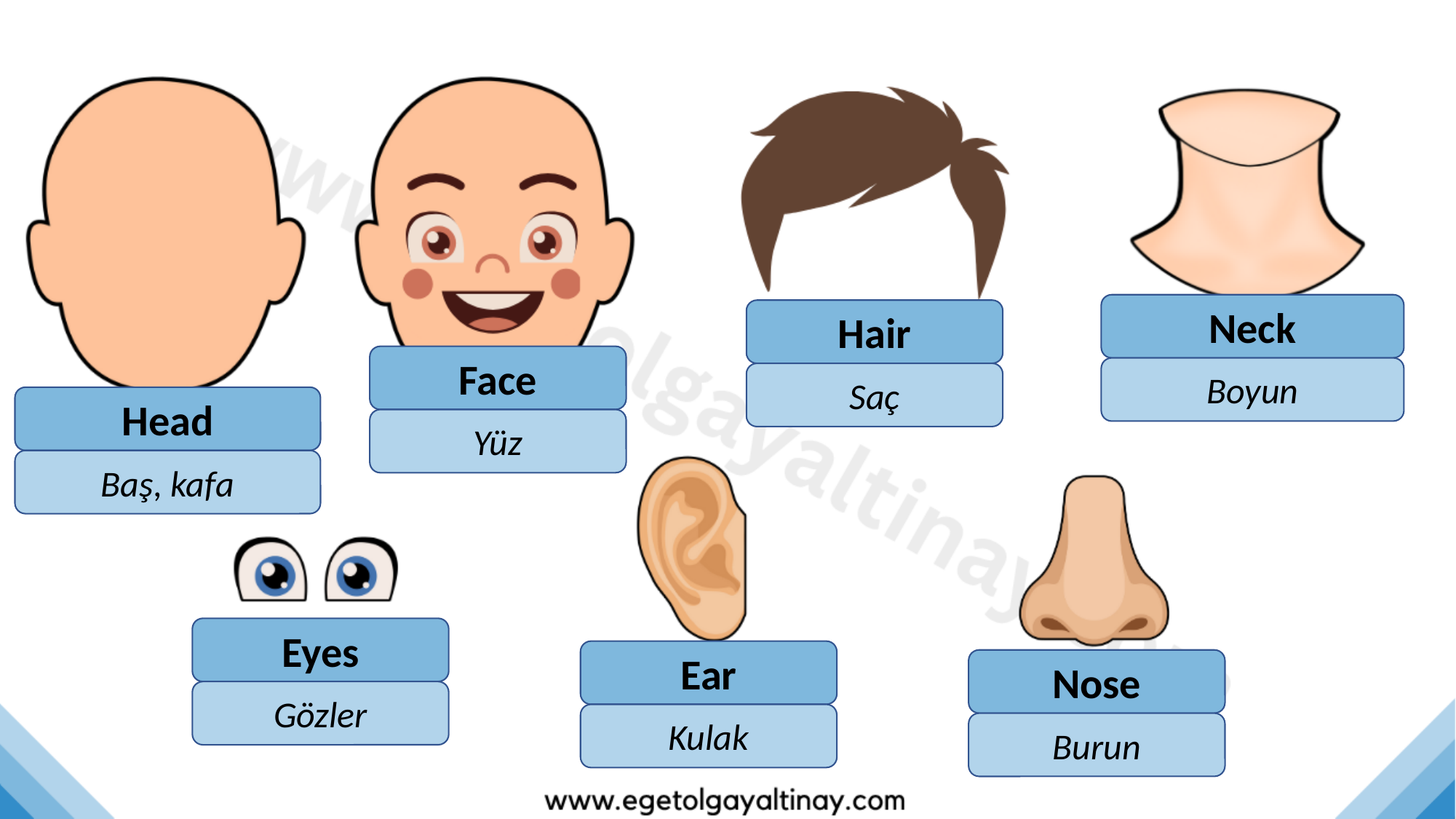

Neck
Hair
Face
Boyun
Saç
Head
Yüz
Baş, kafa
Eyes
Ear
Nose
Gözler
Kulak
Burun